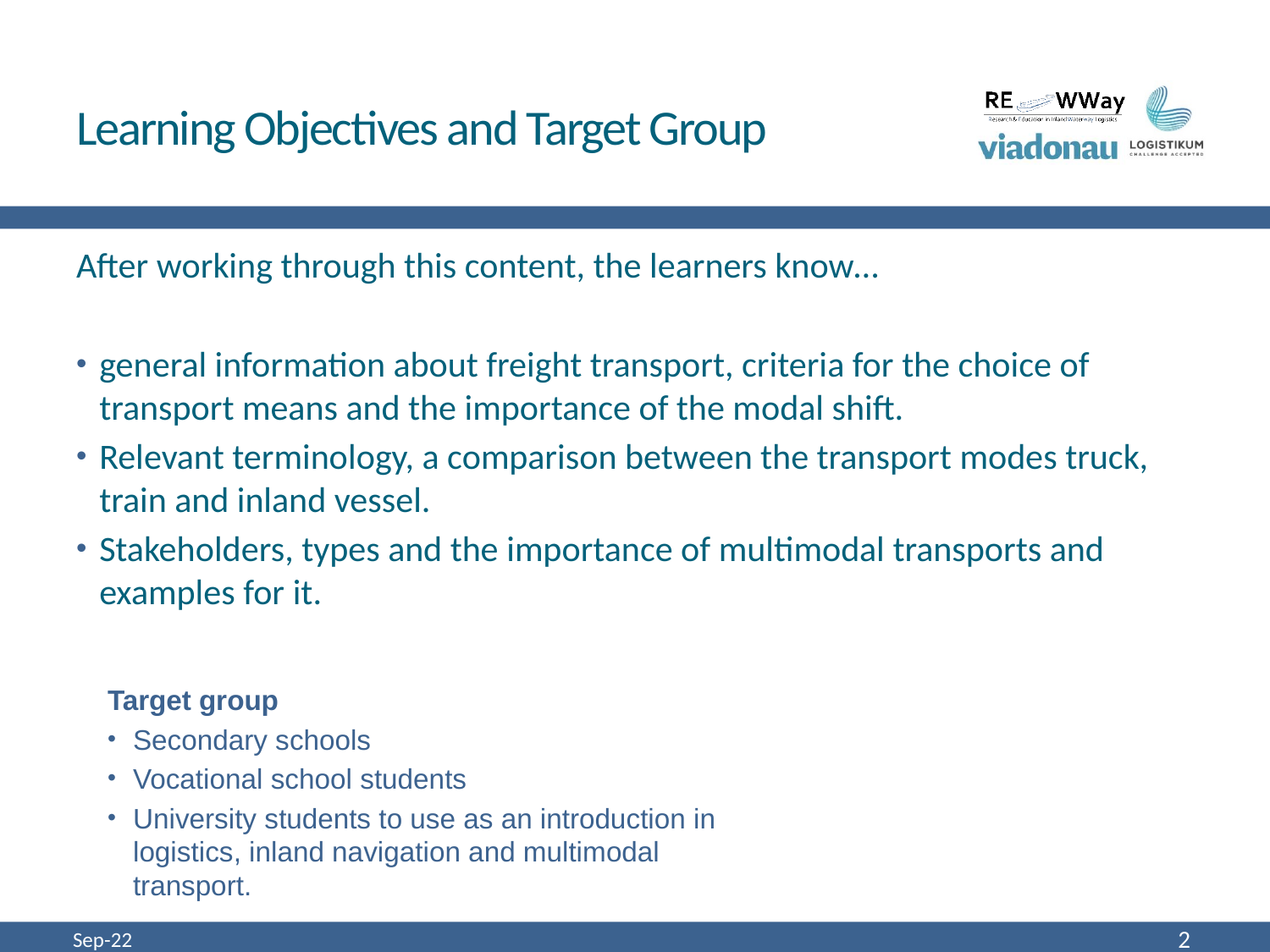

# Learning Objectives and Target Group
After working through this content, the learners know…

general information about freight transport, criteria for the choice of transport means and the importance of the modal shift.
Relevant terminology, a comparison between the transport modes truck, train and inland vessel.
Stakeholders, types and the importance of multimodal transports and examples for it.
Target group
Secondary schools
Vocational school students
University students to use as an introduction in logistics, inland navigation and multimodal transport.
Sep-22
2